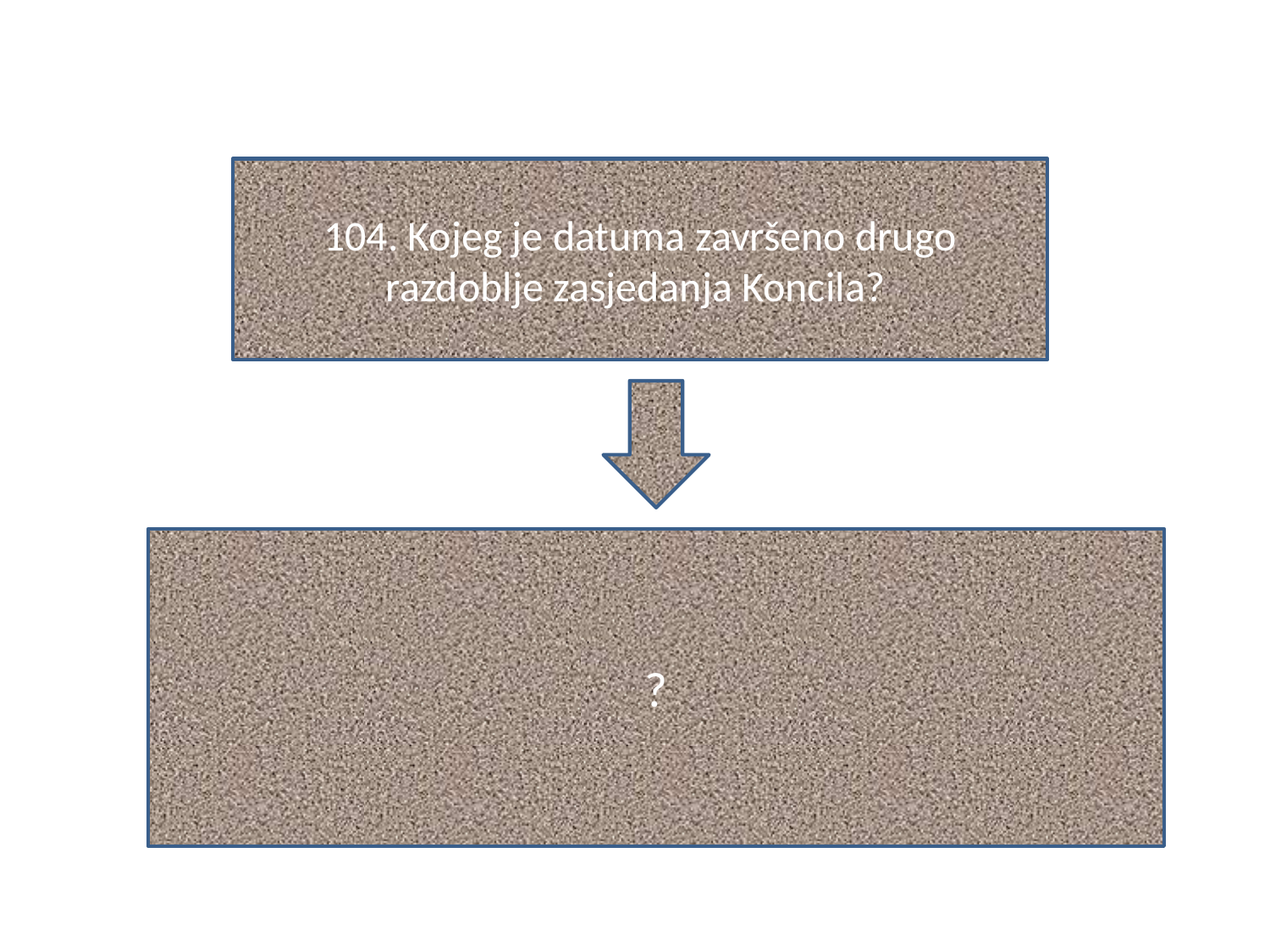

#
104. Kojeg je datuma završeno drugo razdoblje zasjedanja Koncila?

?